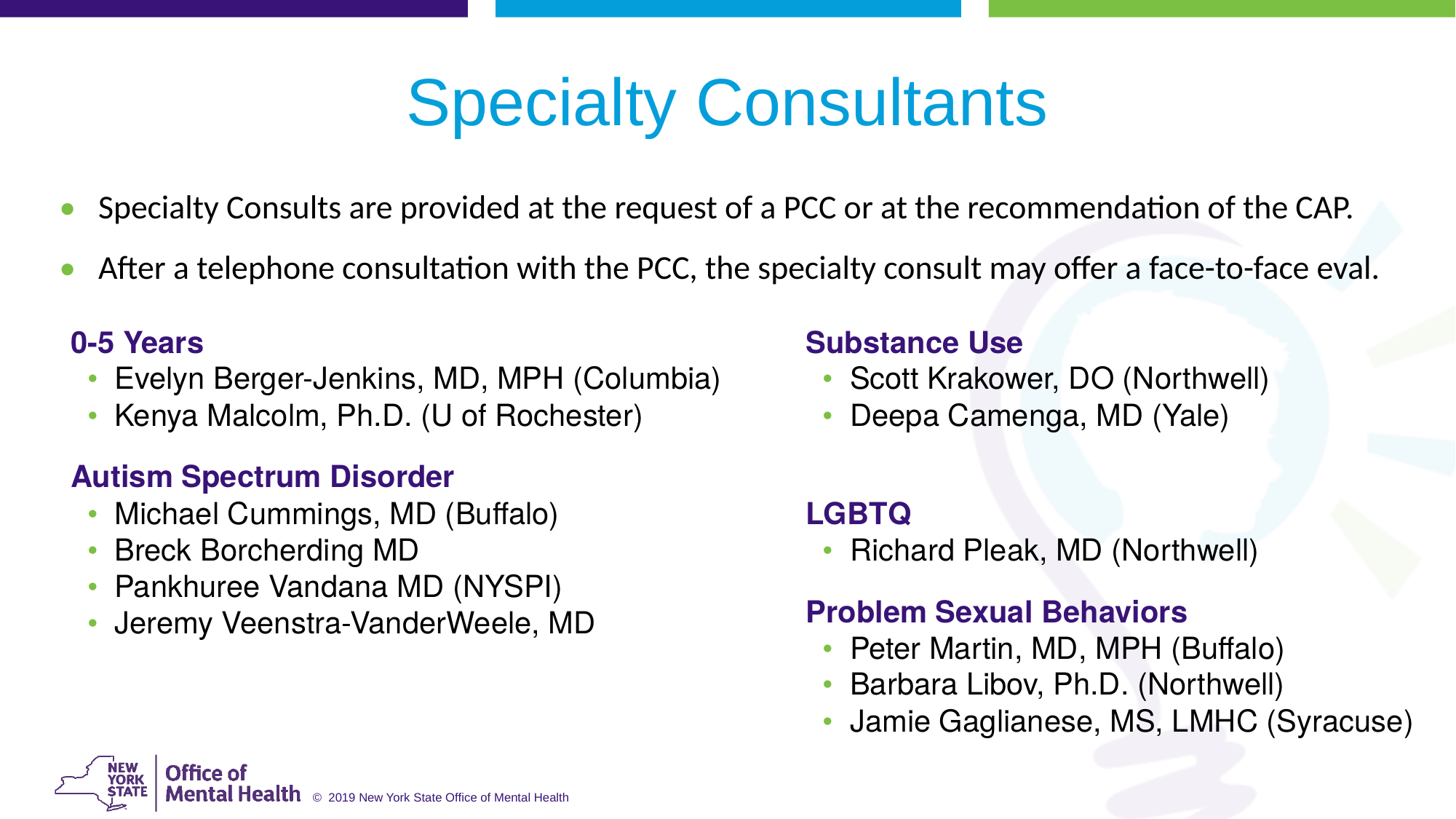

# Specialty Consultants
 •   Specialty Consults are provided at the request of a PCC or at the recommendation of the CAP.
 •   After a telephone consultation with the PCC, the specialty consult may offer a face-to-face eval.
0-5 Years
  •  Evelyn Berger-Jenkins, MD, MPH (Columbia)
  •  Kenya Malcolm, Ph.D. (U of Rochester)

Autism Spectrum Disorder
  •  Michael Cummings, MD (Buffalo)
  •  Breck Borcherding MD
  •  Pankhuree Vandana MD (NYSPI)
  •  Jeremy Veenstra-VanderWeele, MD

Substance Use
  •  Scott Krakower, DO (Northwell)
  •  Deepa Camenga, MD (Yale)

LGBTQ
  •  Richard Pleak, MD (Northwell)

Problem Sexual Behaviors
  •  Peter Martin, MD, MPH (Buffalo)
  •  Barbara Libov, Ph.D. (Northwell)
  •  Jamie Gaglianese, MS, LMHC (Syracuse)